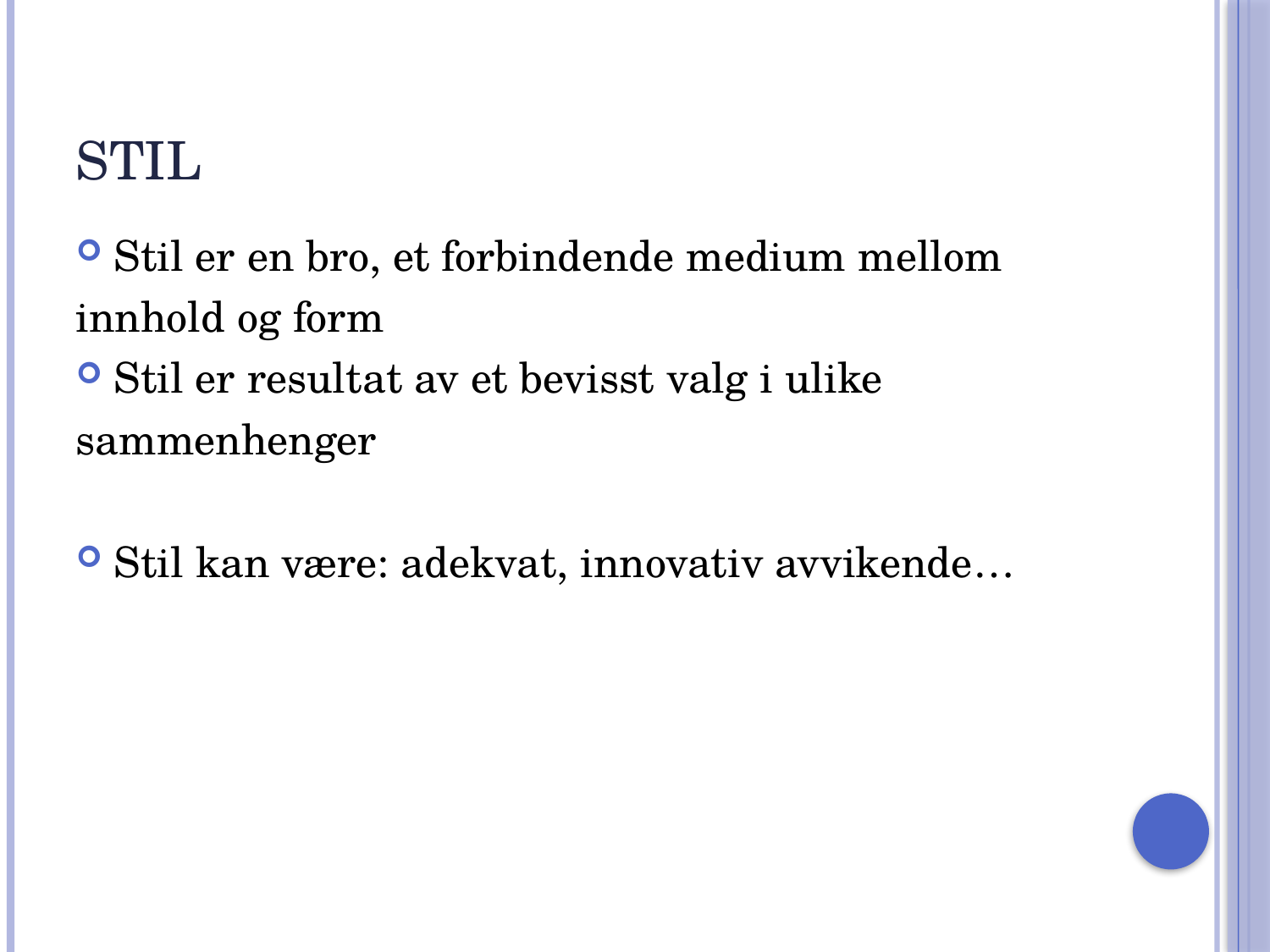

# STIL
Stil er en bro, et forbindende medium mellom
innhold og form
Stil er resultat av et bevisst valg i ulike
sammenhenger

Stil kan være: adekvat, innovativ avvikende…